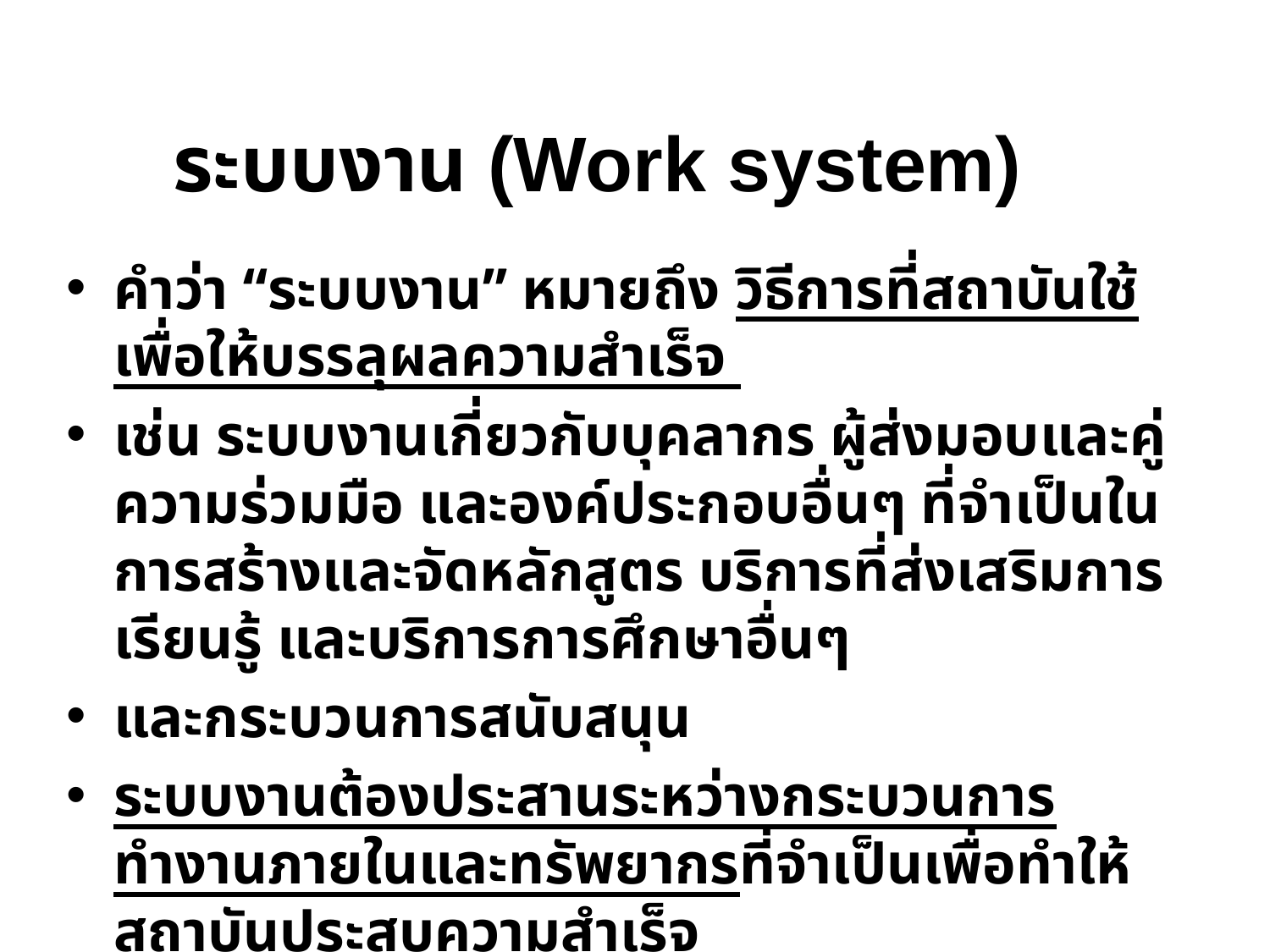

# ระบบงาน (Work system)
คำว่า “ระบบงาน” หมายถึง วิธีการที่สถาบันใช้เพื่อให้บรรลุผลความสำเร็จ
เช่น ระบบงานเกี่ยวกับบุคลากร ผู้ส่งมอบและคู่ความร่วมมือ และองค์ประกอบอื่นๆ ที่จำเป็นในการสร้างและจัดหลักสูตร บริการที่ส่งเสริมการเรียนรู้ และบริการการศึกษาอื่นๆ
และกระบวนการสนับสนุน
ระบบงานต้องประสานระหว่างกระบวนการทำงานภายในและทรัพยากรที่จำเป็นเพื่อทำให้สถาบันประสบความสำเร็จ